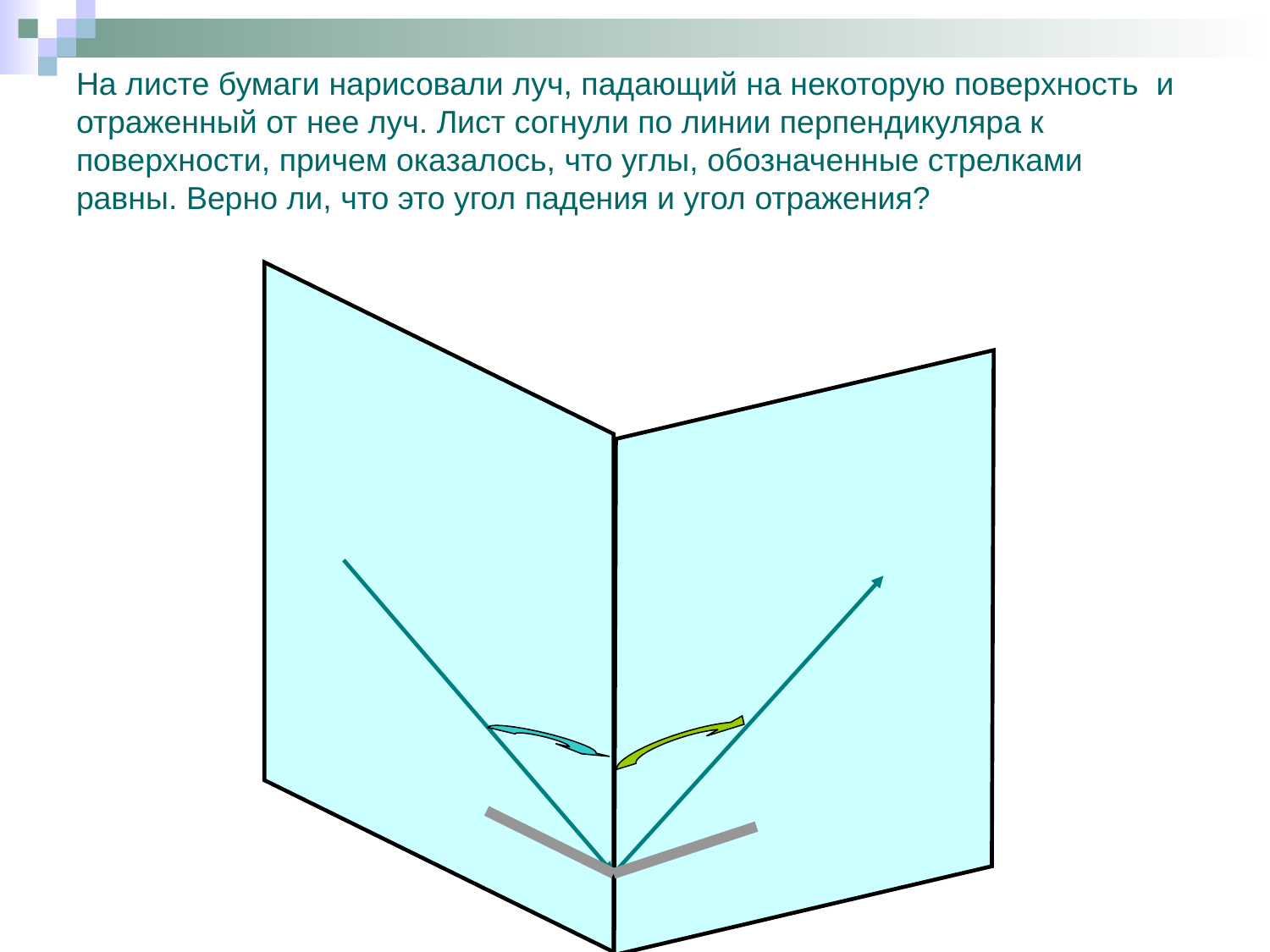

# На листе бумаги нарисовали луч, падающий на некоторую поверхность  и отраженный от нее луч. Лист согнули по линии перпендикуляра к поверхности, причем оказалось, что углы, обозначенные стрелками равны. Верно ли, что это угол падения и угол отражения?